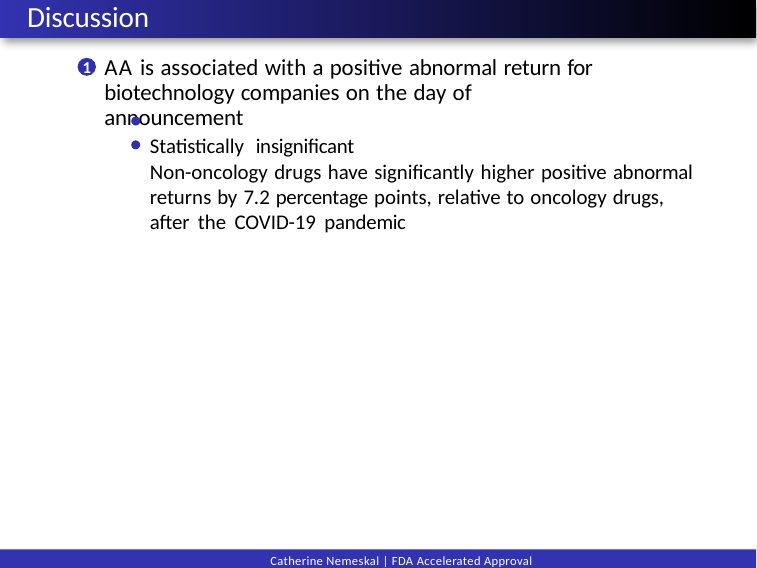

# Discussion
AA is associated with a positive abnormal return for biotechnology companies on the day of announcement
Statistically insignificant
Non-oncology drugs have significantly higher positive abnormal returns by 7.2 percentage points, relative to oncology drugs, after the COVID-19 pandemic
1
1